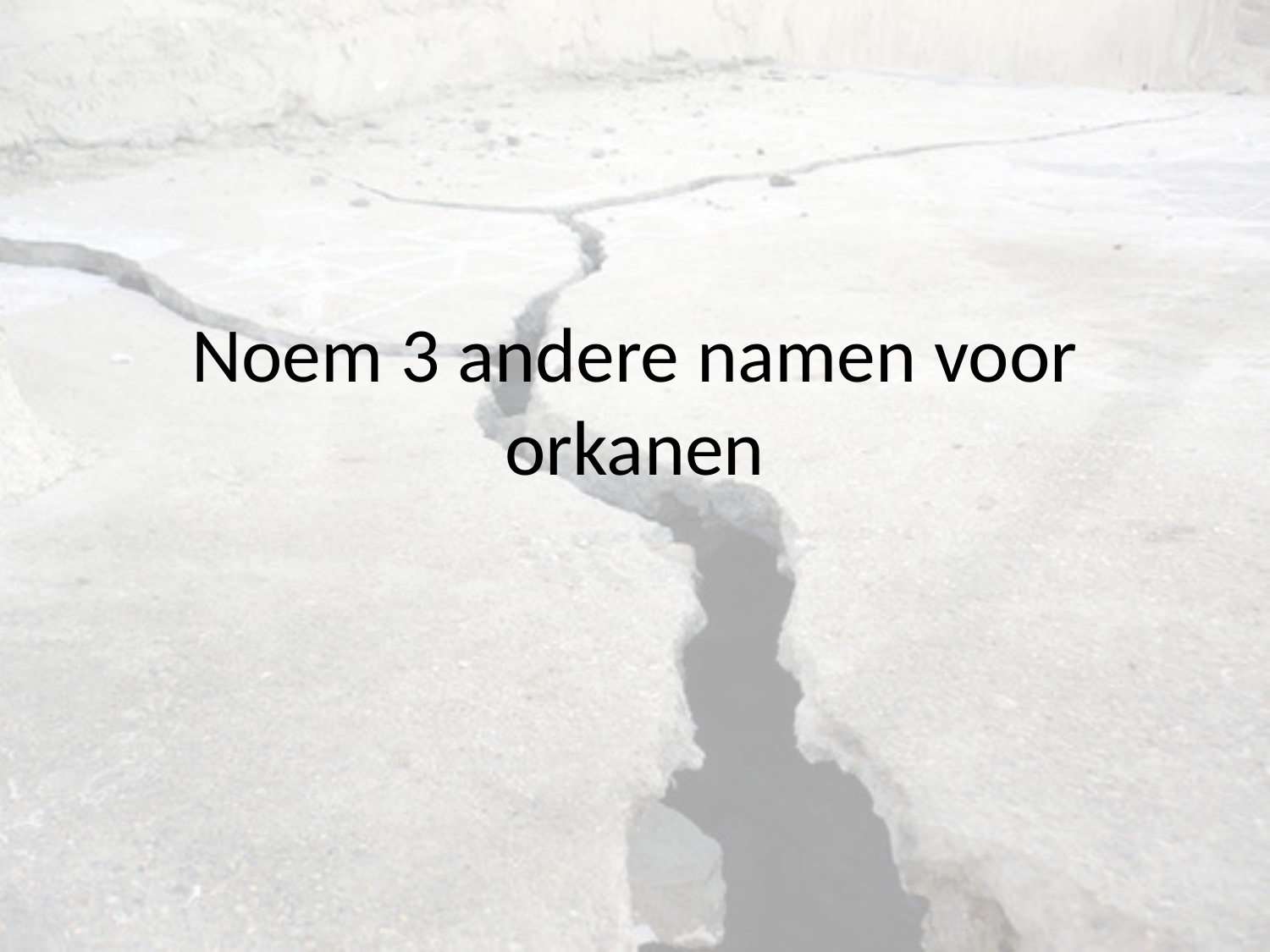

# Noem 3 andere namen voor orkanen